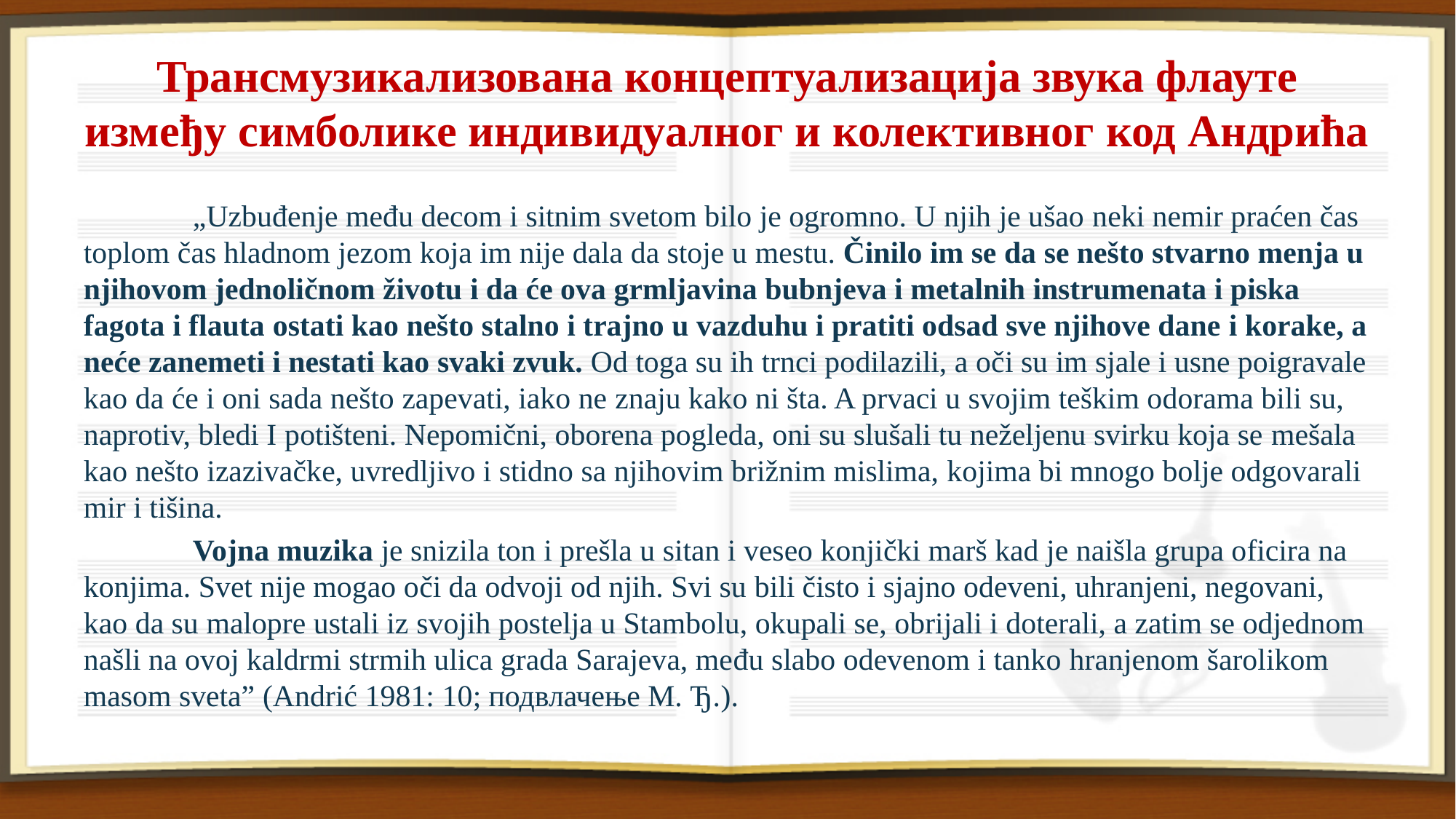

# Трансмузикализована концептуализација звука флауте између симболике индивидуалног и колективног код Андрића
	„Uzbuđenje među decom i sitnim svetom bilo je ogromno. U njih je ušao neki nemir praćen čas toplom čas hladnom jezom koja im nije dala da stoje u mestu. Činilo im se da se nešto stvarno menja u njihovom jednoličnom životu i da će ova grmljavina bubnjeva i metalnih instrumenata i piska fagota i flauta ostati kao nešto stalno i trajno u vazduhu i pratiti odsad sve njihove dane i korake, a neće zanemeti i nestati kao svaki zvuk. Od toga su ih trnci podilazili, a oči su im sjale i usne poigravale kao da će i oni sada nešto zapevati, iako ne znaju kako ni šta. A prvaci u svojim teškim odorama bili su, naprotiv, bledi I potišteni. Nepomični, oborena pogleda, oni su slušali tu neželjenu svirku koja se mešala kao nešto izazivačke, uvredljivo i stidno sa njihovim brižnim mislima, kojima bi mnogo bolje odgovarali mir i tišina.
	Vojna muzika je snizila ton i prešla u sitan i veseo konjički marš kad je naišla grupa oficira na konjima. Svet nije mogao oči da odvoji od njih. Svi su bili čisto i sjajno odeveni, uhranjeni, negovani, kao da su malopre ustali iz svojih postelja u Stambolu, okupali se, obrijali i doterali, a zatim se odjednom našli na ovoj kaldrmi strmih ulica grada Sarajeva, među slabo odevenom i tanko hranjenom šarolikom masom sveta” (Andrić 1981: 10; подвлачење М. Ђ.).